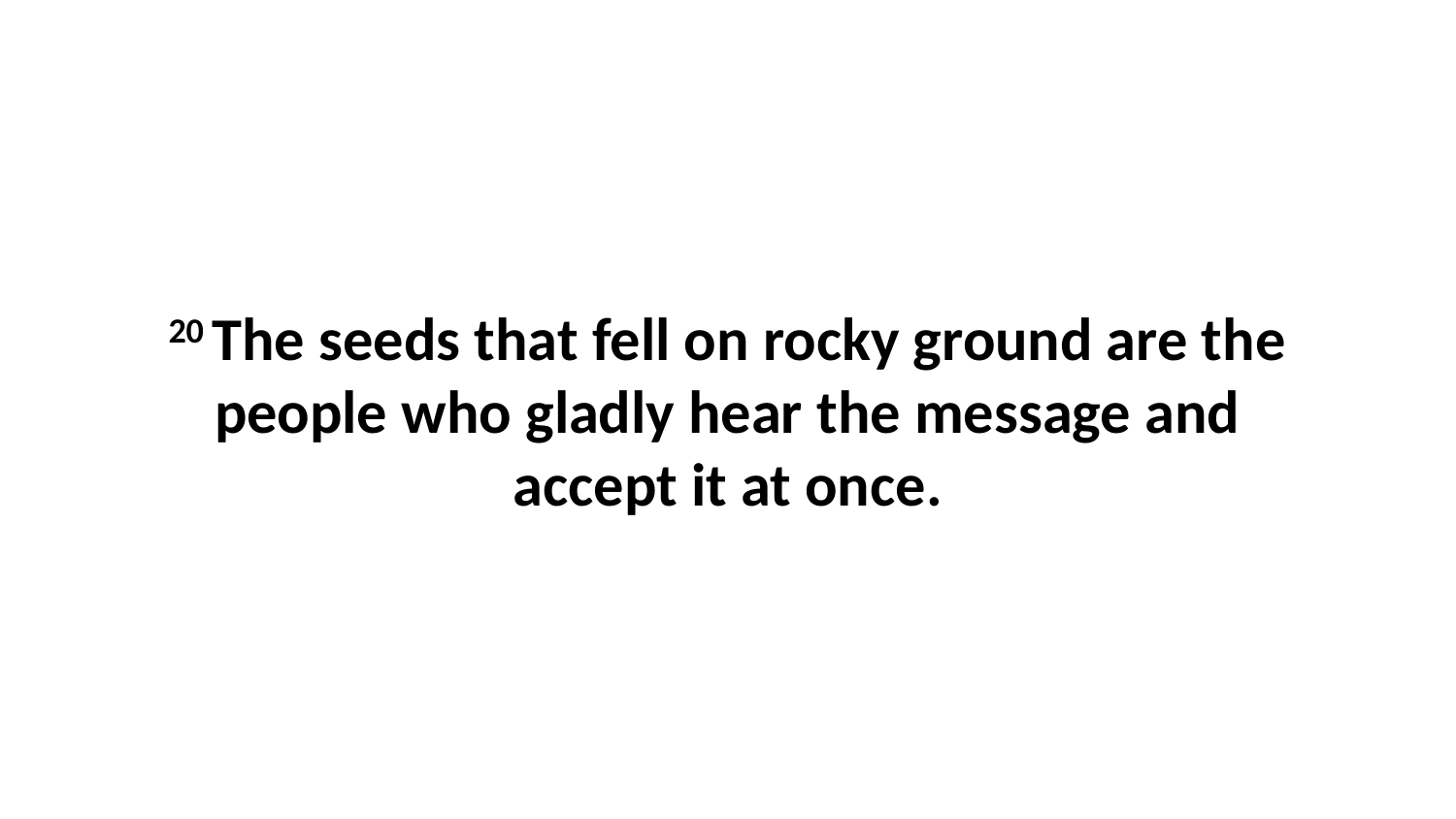

20 The seeds that fell on rocky ground are the people who gladly hear the message and accept it at once.